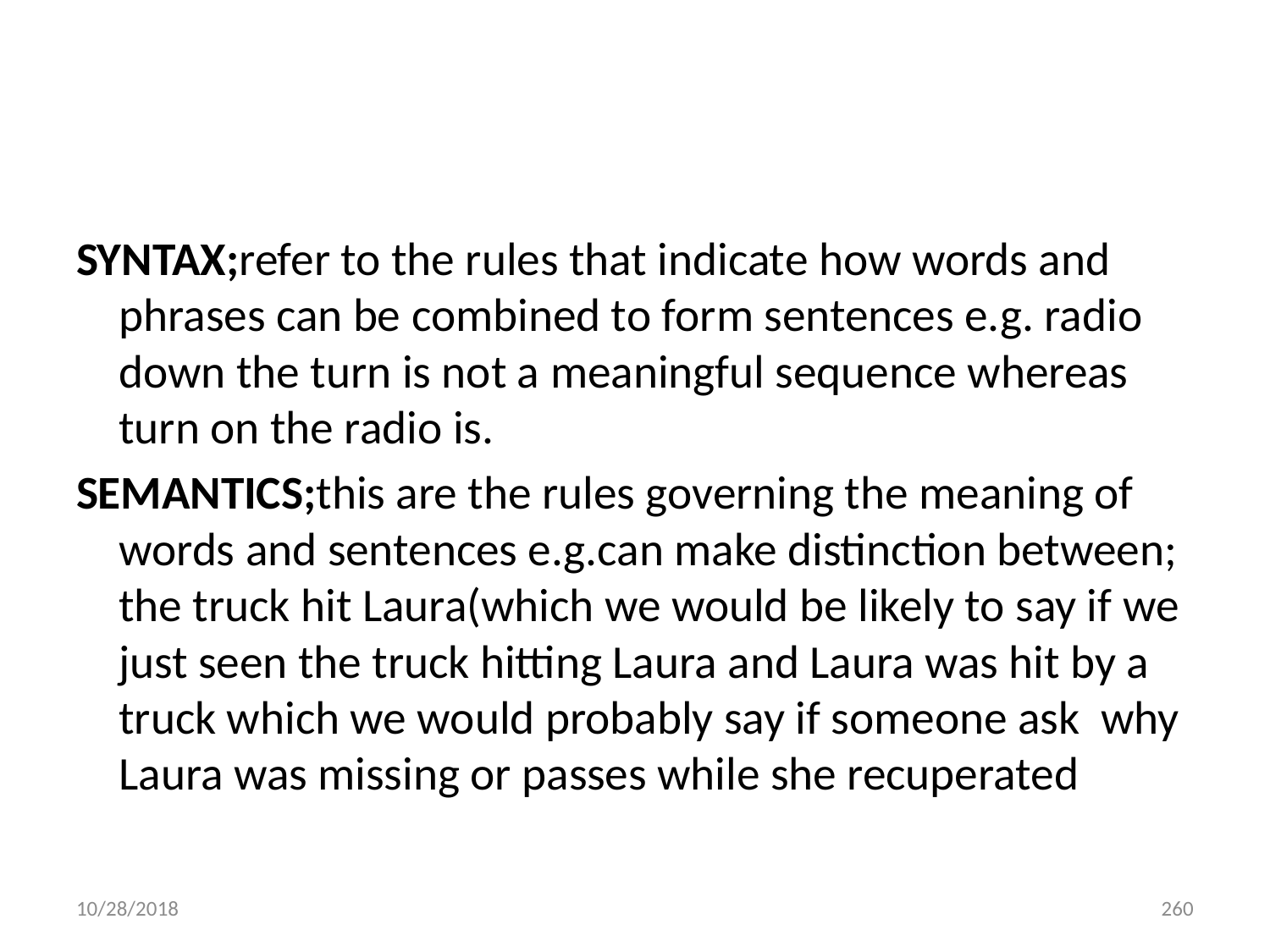

#
SYNTAX;refer to the rules that indicate how words and phrases can be combined to form sentences e.g. radio down the turn is not a meaningful sequence whereas turn on the radio is.
SEMANTICS;this are the rules governing the meaning of words and sentences e.g.can make distinction between; the truck hit Laura(which we would be likely to say if we just seen the truck hitting Laura and Laura was hit by a truck which we would probably say if someone ask  why Laura was missing or passes while she recuperated
10/28/2018
260